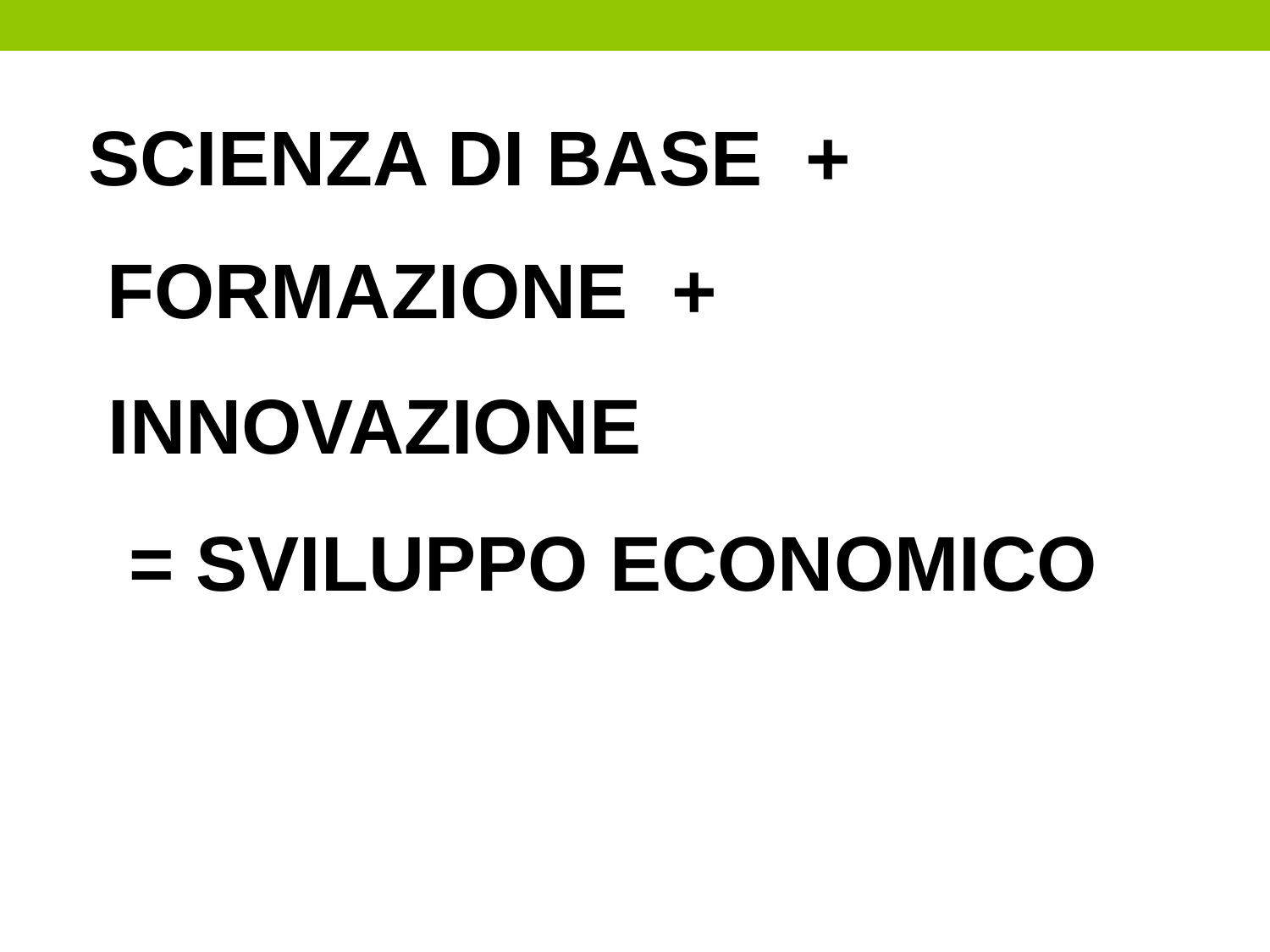

SCIENZA DI BASE  +
FORMAZIONE  +

INNOVAZIONE

= SVILUPPO ECONOMICO